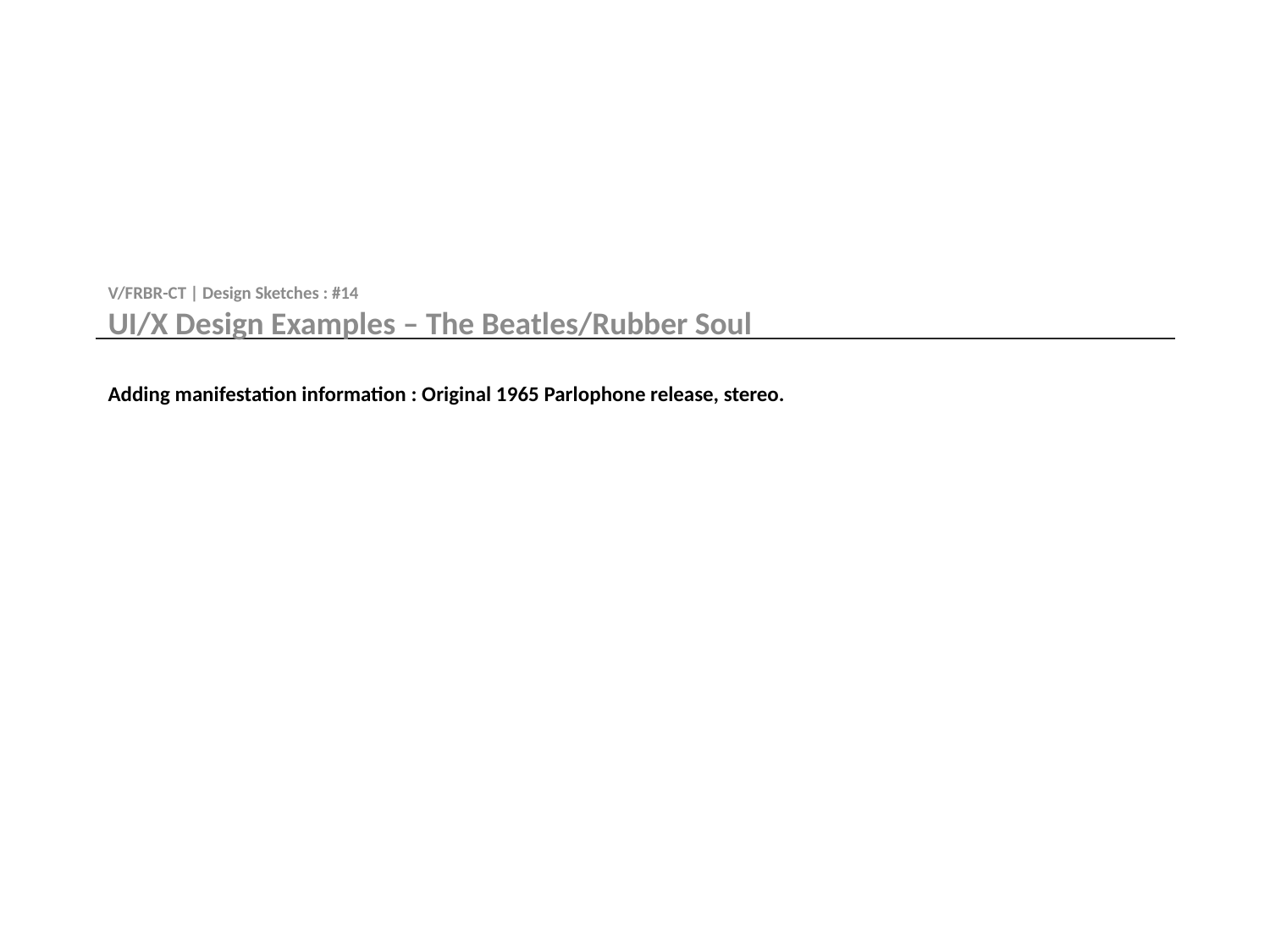

V/FRBR-CT | Design Sketches : #14
UI/X Design Examples – The Beatles/Rubber Soul
# Adding manifestation information : Original 1965 Parlophone release, stereo.